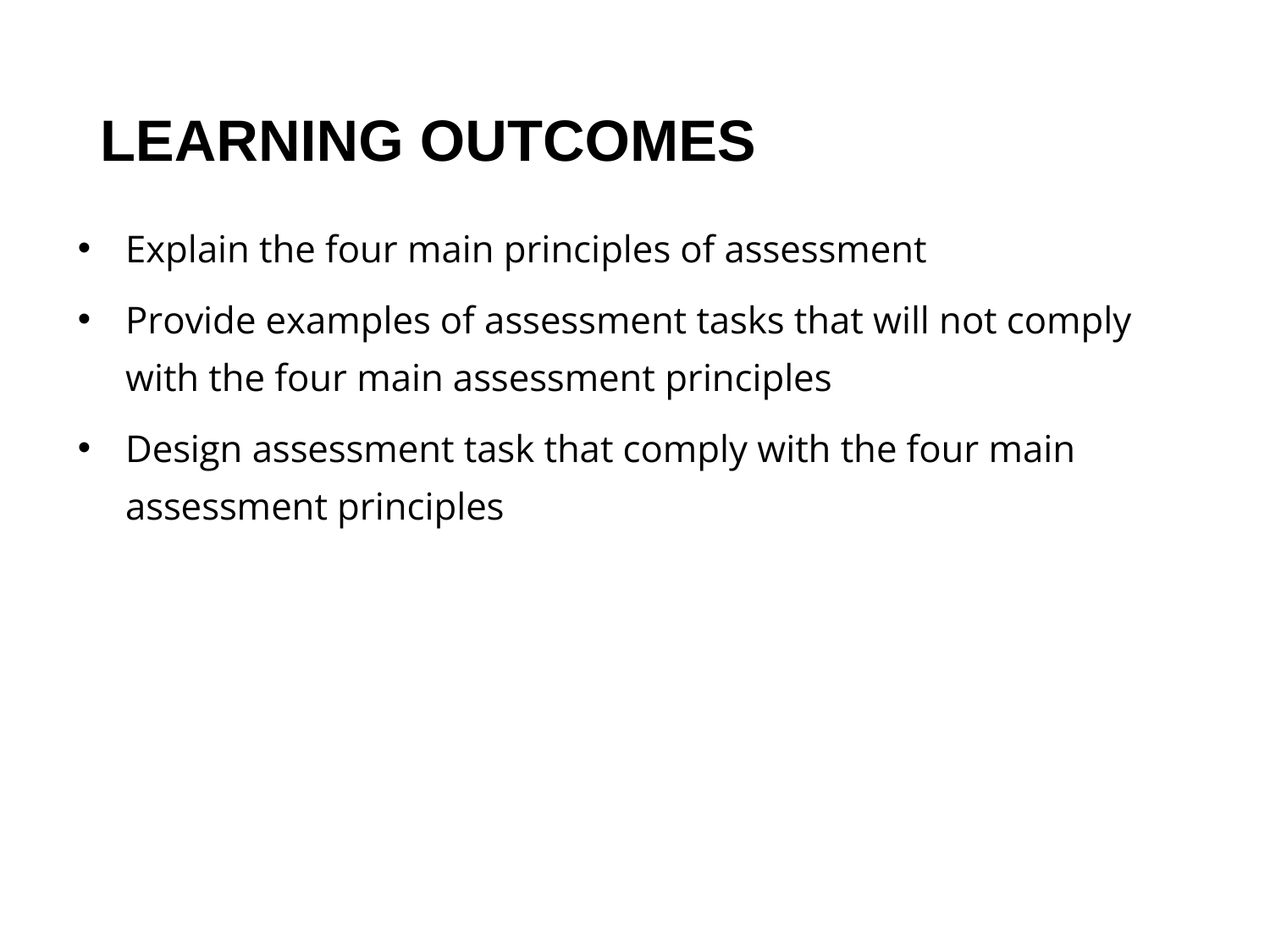

# LEARNING OUTCOMES
Explain the four main principles of assessment
Provide examples of assessment tasks that will not comply with the four main assessment principles
Design assessment task that comply with the four main assessment principles